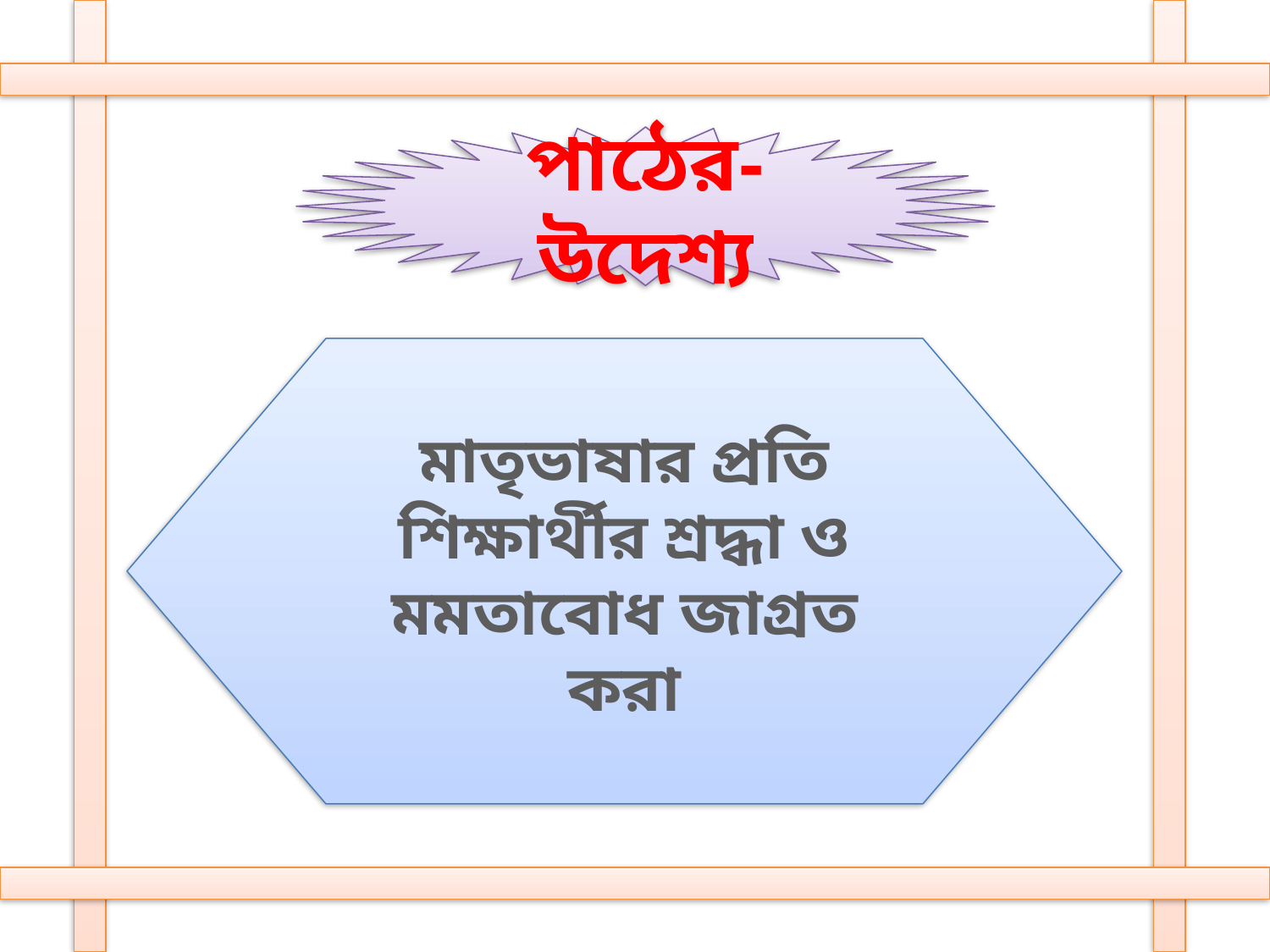

পাঠের-উদেশ্য
মাতৃভাষার প্রতি শিক্ষার্থীর শ্রদ্ধা ও মমতাবোধ জাগ্রত করা